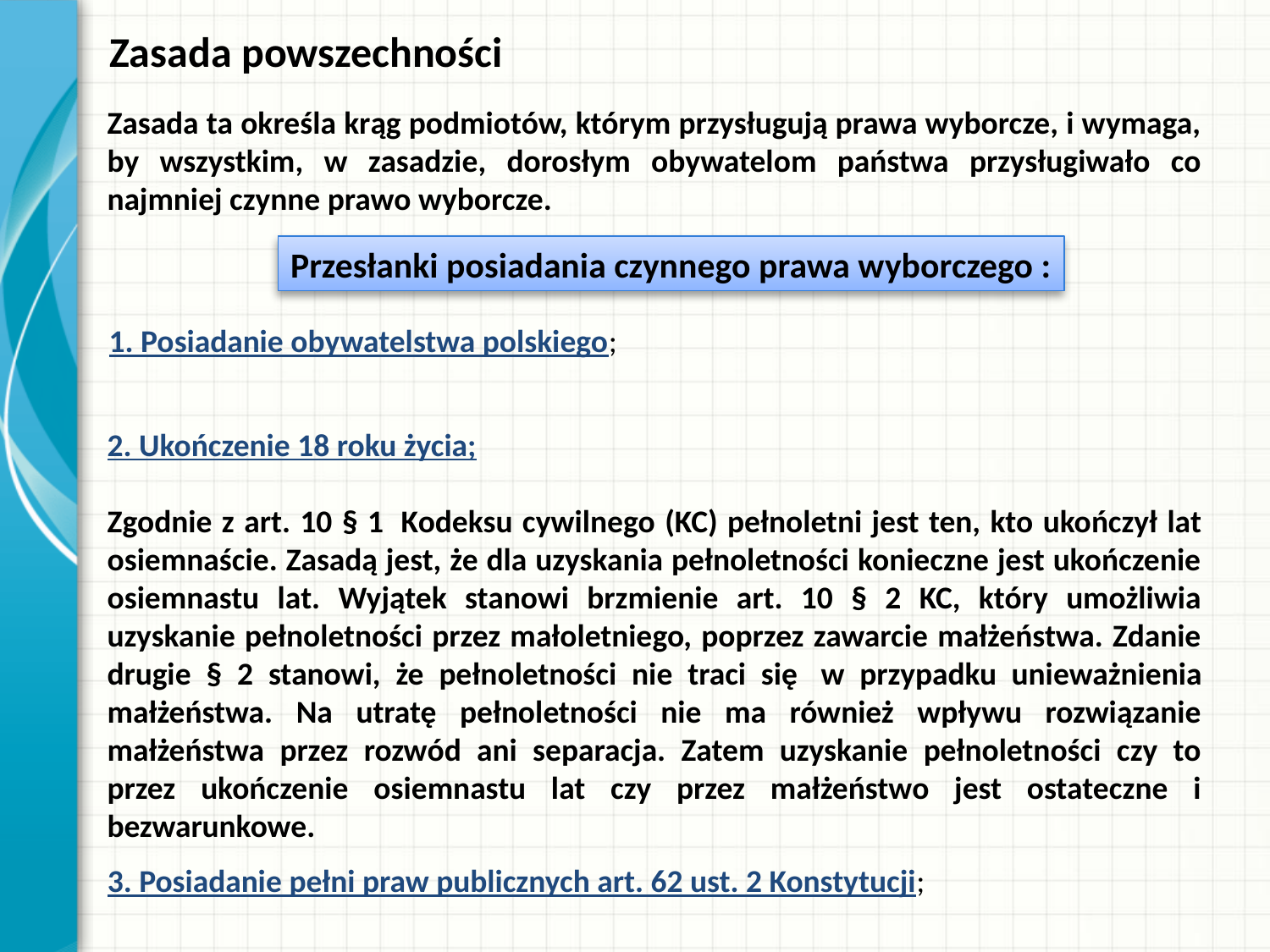

Zasada powszechności
Zasada ta określa krąg podmiotów, którym przysługują prawa wyborcze, i wymaga, by wszystkim, w zasadzie, dorosłym obywatelom państwa przysługiwało co najmniej czynne prawo wyborcze.
Przesłanki posiadania czynnego prawa wyborczego :
1. Posiadanie obywatelstwa polskiego;
2. Ukończenie 18 roku życia;

Zgodnie z art. 10 § 1  Kodeksu cywilnego (KC) pełnoletni jest ten, kto ukończył lat osiemnaście. Zasadą jest, że dla uzyskania pełnoletności konieczne jest ukończenie osiemnastu lat. Wyjątek stanowi brzmienie art. 10 § 2 KC, który umożliwia uzyskanie pełnoletności przez małoletniego, poprzez zawarcie małżeństwa. Zdanie drugie § 2 stanowi, że pełnoletności nie traci się  w przypadku unieważnienia małżeństwa. Na utratę pełnoletności nie ma również wpływu rozwiązanie małżeństwa przez rozwód ani separacja. Zatem uzyskanie pełnoletności czy to przez ukończenie osiemnastu lat czy przez małżeństwo jest ostateczne i bezwarunkowe.
3. Posiadanie pełni praw publicznych art. 62 ust. 2 Konstytucji;